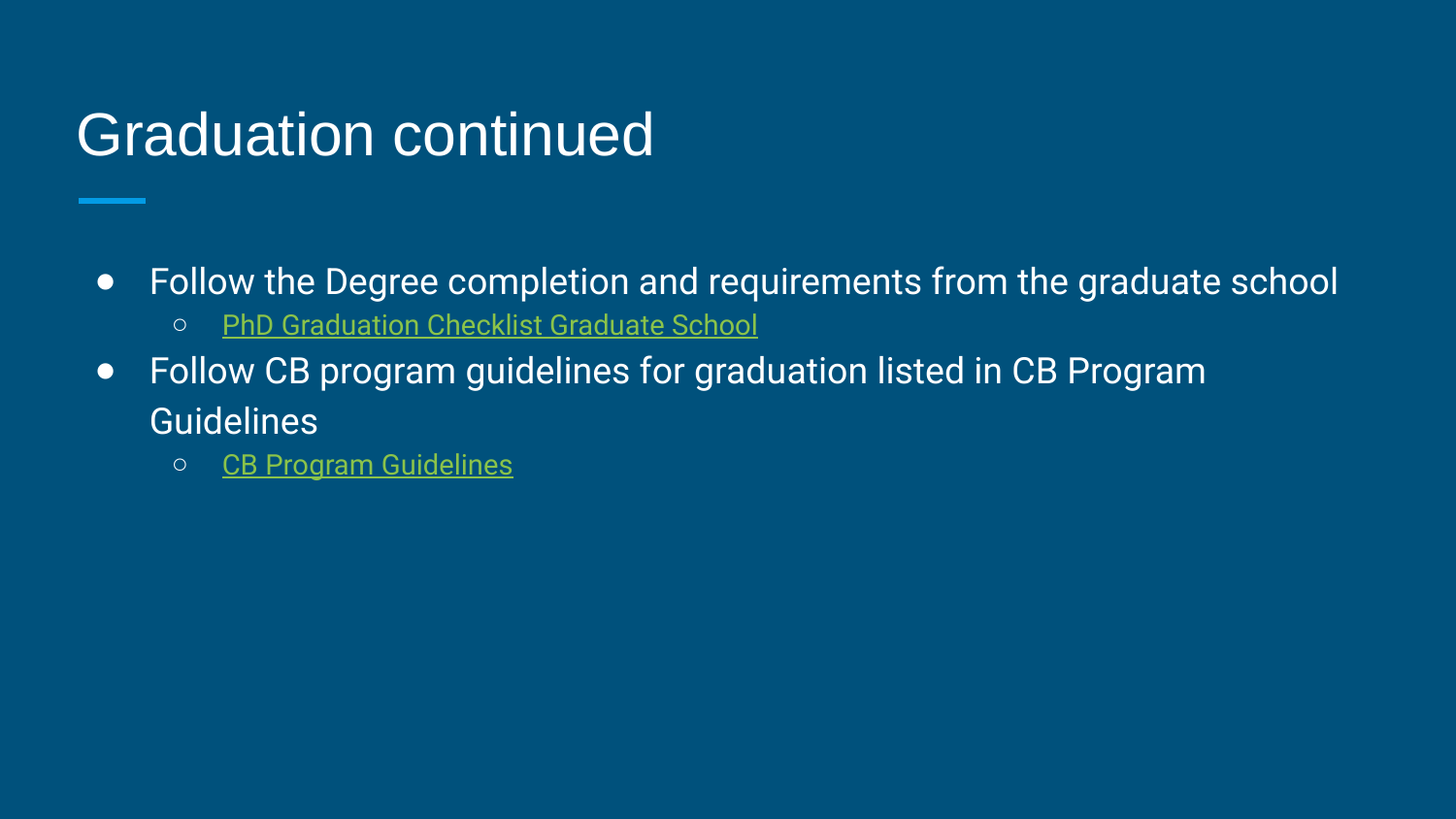

# Graduation continued
Follow the Degree completion and requirements from the graduate school
PhD Graduation Checklist Graduate School
Follow CB program guidelines for graduation listed in CB Program Guidelines
CB Program Guidelines